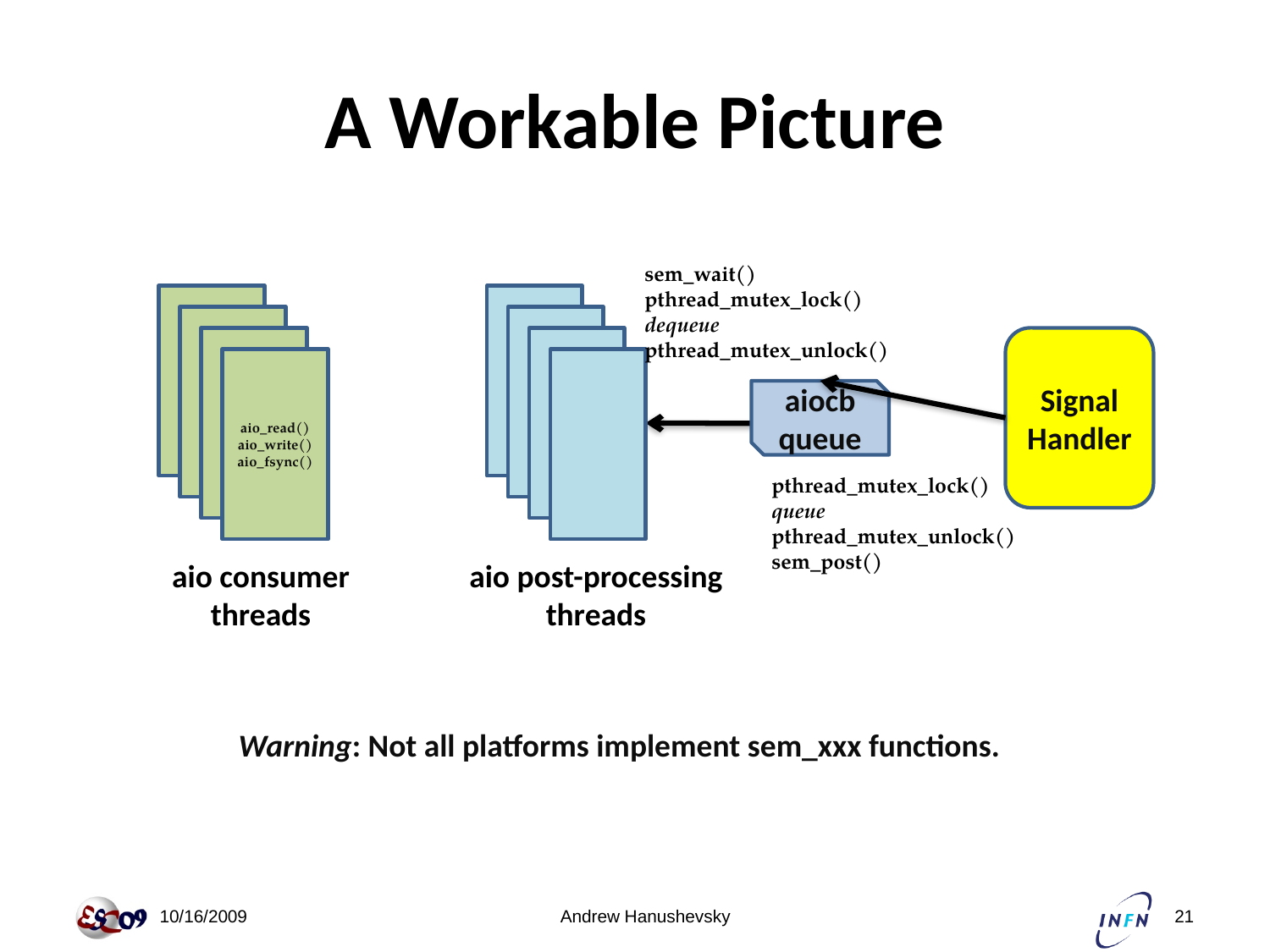

# A Workable Picture
sem_wait()
pthread_mutex_lock()
dequeue
pthread_mutex_unlock()

Signal
Handler
aio_read()
aio_write()
aio_fsync()

aiocb
queue
pthread_mutex_lock()
queue
pthread_mutex_unlock()
sem_post()
aio consumer
threads
aio post-processing
threads
Warning: Not all platforms implement sem_xxx functions.
               10/16/2009
Andrew Hanushevsky
21